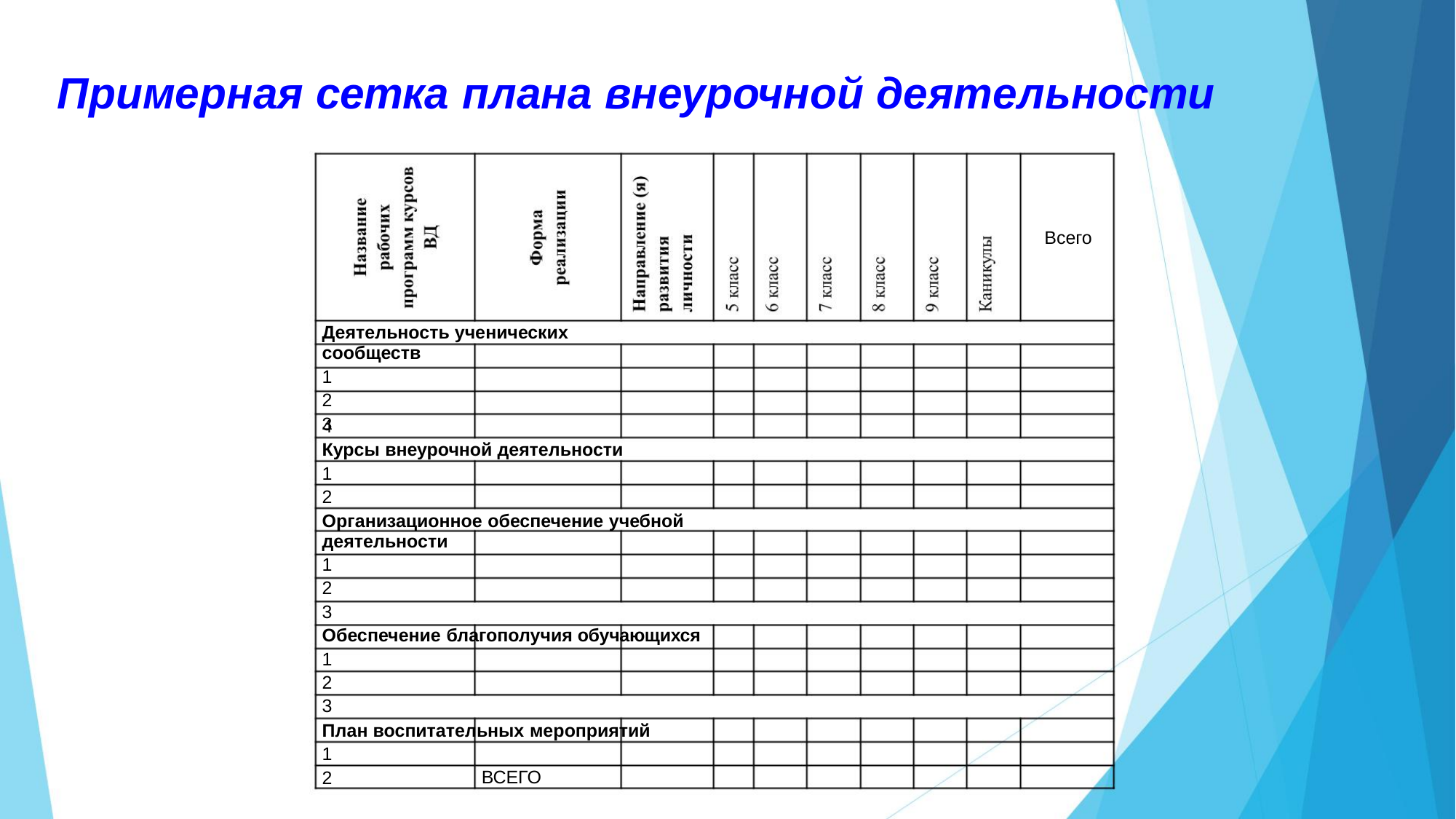

Примерная сетка плана внеурочной деятельности
Всего
Деятельность ученических сообществ
1
2
3
4
Курсы внеурочной деятельности
1
2
Организационное обеспечение учебной деятельности
1
2
3
Обеспечение благополучия обучающихся
1
2
3
План воспитательных мероприятий
1
2
ВСЕГО